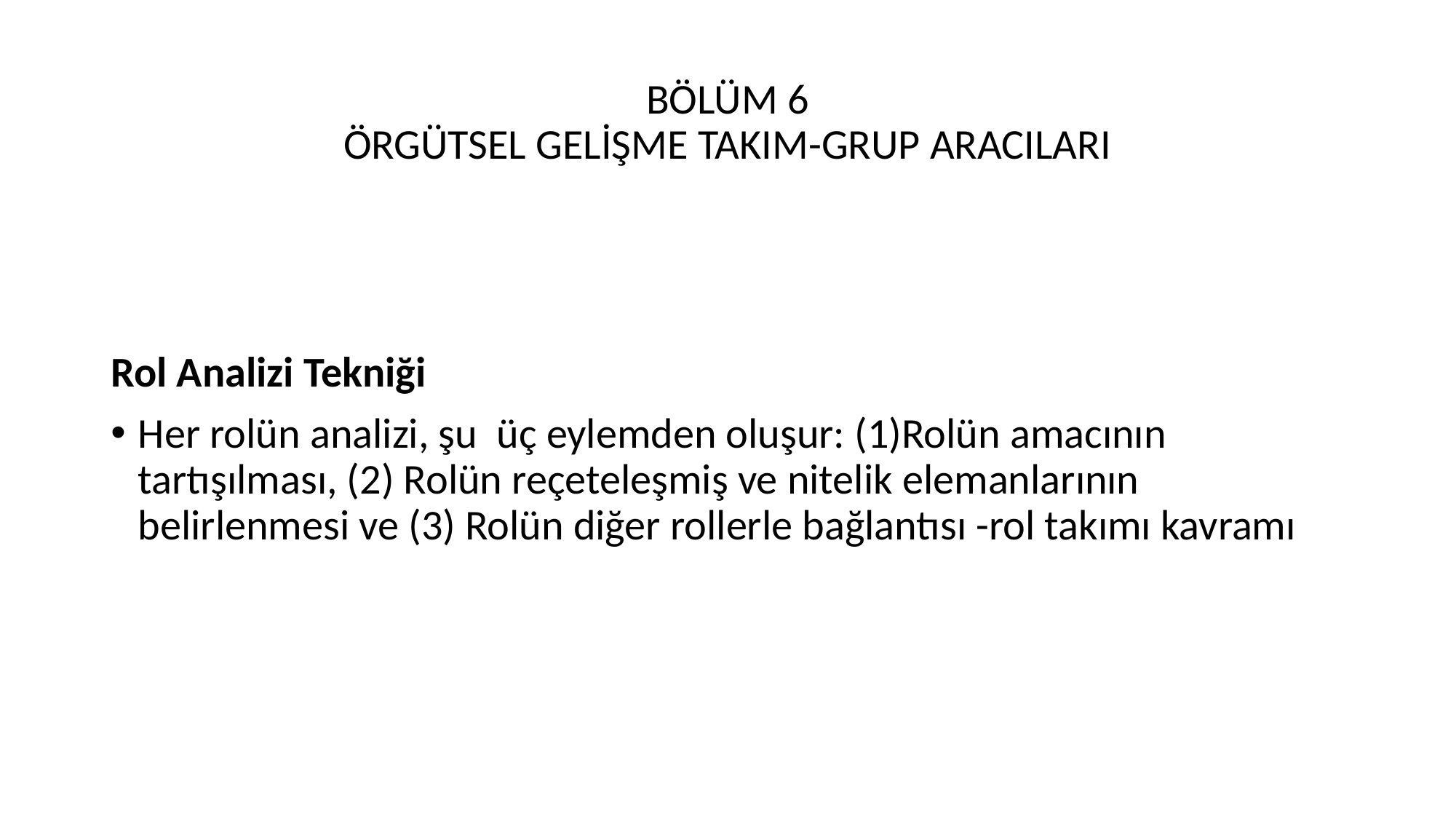

# BÖLÜM 6 ÖRGÜTSEL GELİŞME TAKIM-GRUP ARACILARI

Rol Analizi Tekniği
Her rolün analizi, şu  üç eylemden oluşur: (1)Rolün amacının tartışılması, (2) Rolün reçeteleşmiş ve nitelik elemanlarının belirlenmesi ve (3) Rolün diğer rollerle bağlantısı -rol takımı kavramı